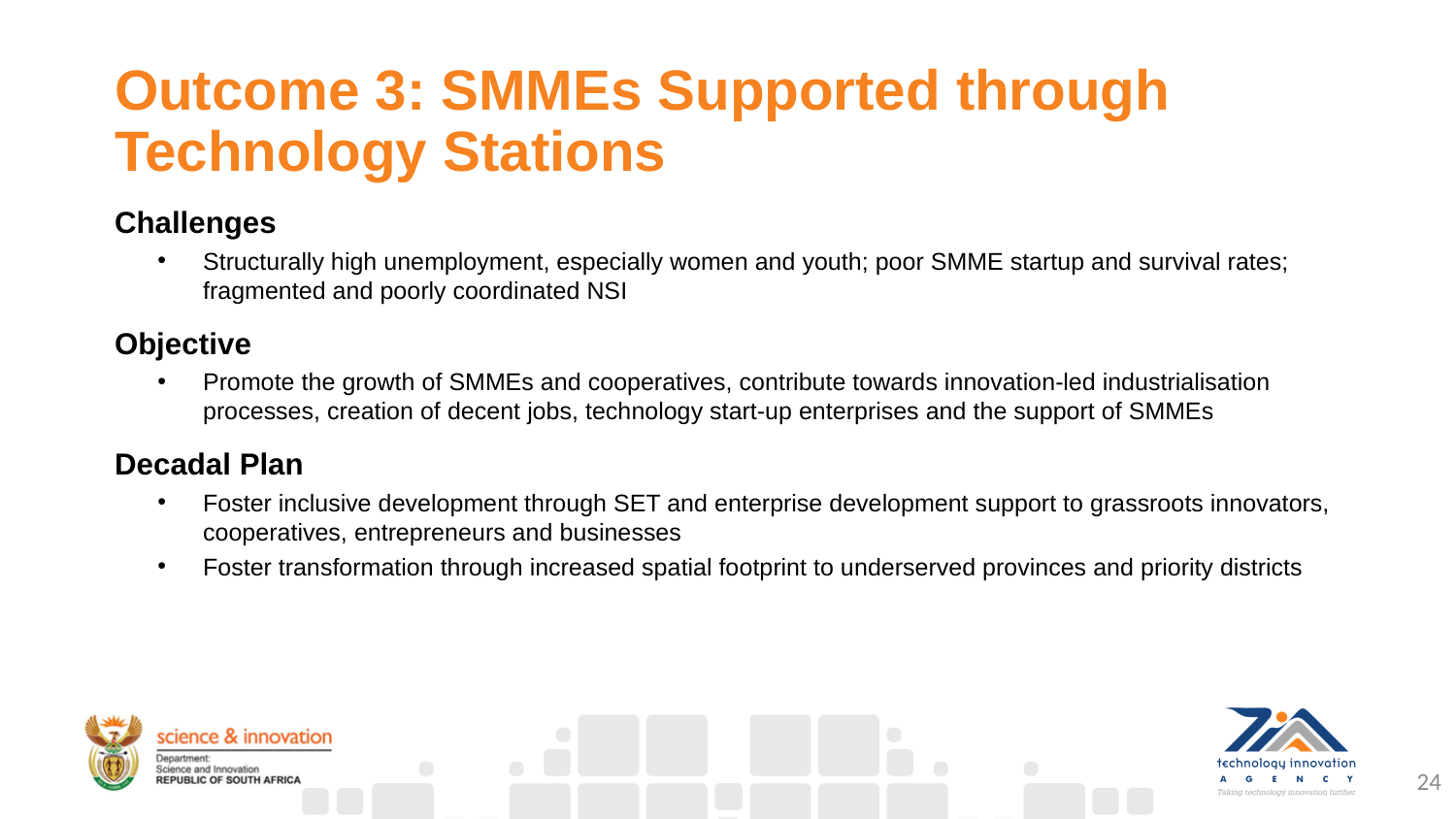

# Outcome 3: SMMEs Supported through Technology Stations
Challenges
Structurally high unemployment, especially women and youth; poor SMME startup and survival rates; fragmented and poorly coordinated NSI
Objective
Promote the growth of SMMEs and cooperatives, contribute towards innovation-led industrialisation processes, creation of decent jobs, technology start-up enterprises and the support of SMMEs
Decadal Plan
Foster inclusive development through SET and enterprise development support to grassroots innovators, cooperatives, entrepreneurs and businesses
Foster transformation through increased spatial footprint to underserved provinces and priority districts
24